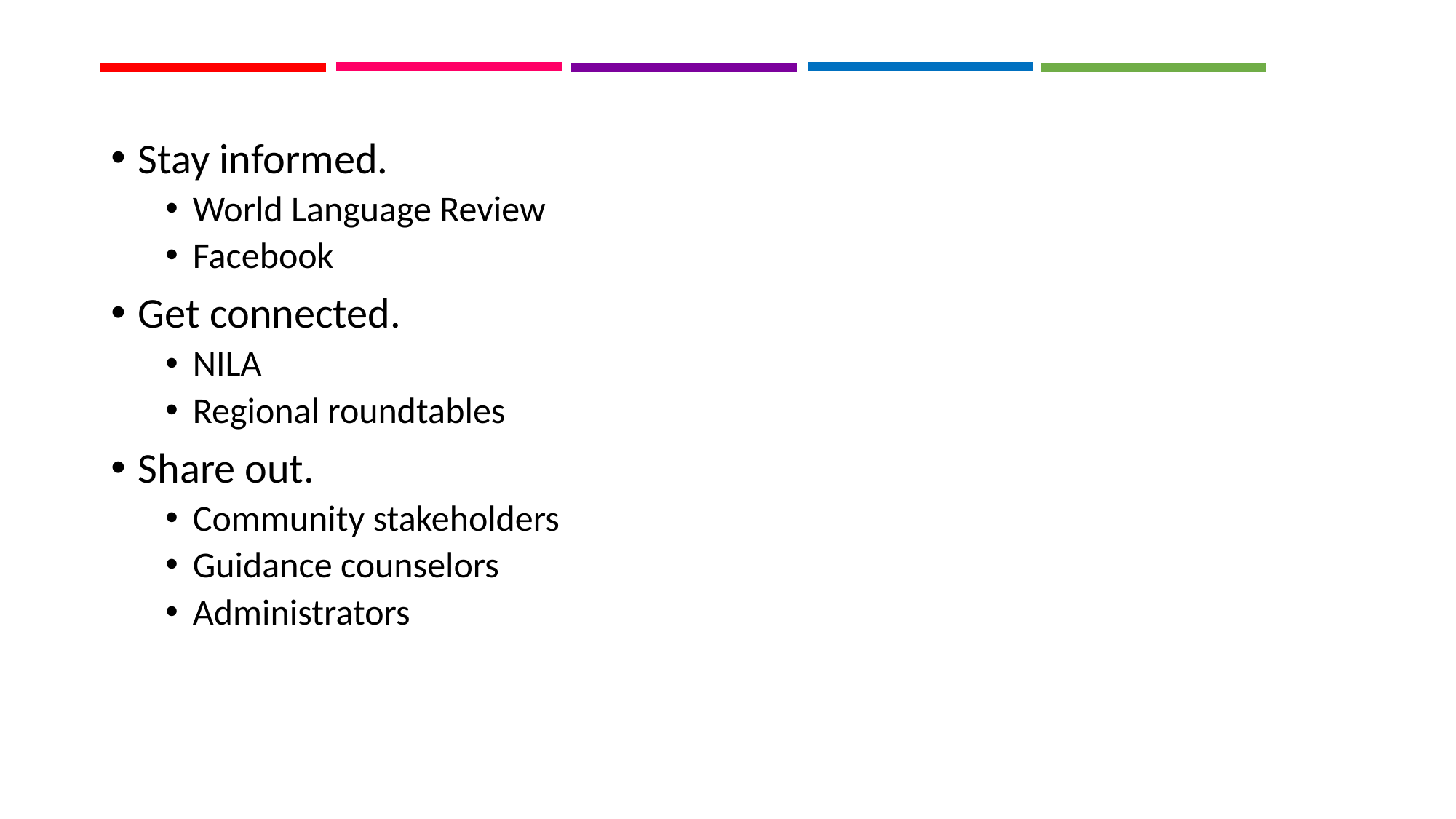

Stay informed.
World Language Review
Facebook
Get connected.
NILA
Regional roundtables
Share out.
Community stakeholders
Guidance counselors
Administrators